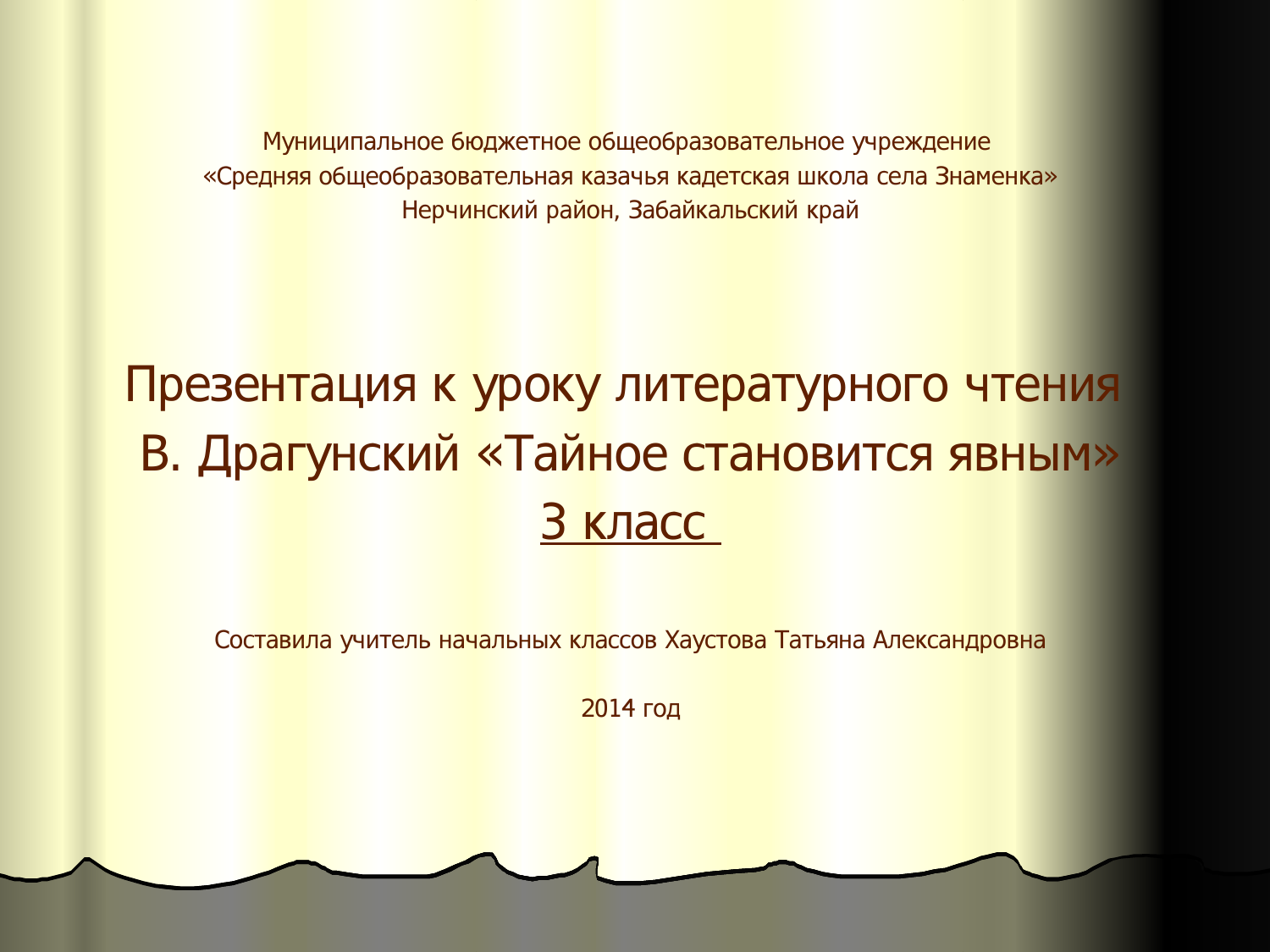

Муниципальное бюджетное общеобразовательное учреждение
«Средняя общеобразовательная казачья кадетская школа села Знаменка»
Нерчинский район, Забайкальский край

Презентация к уроку литературного чтения
B. Драгунский «Тайное становится явным»
3 класс

Составила учитель начальных классов Хаустова Татьяна Александровна

2014 год